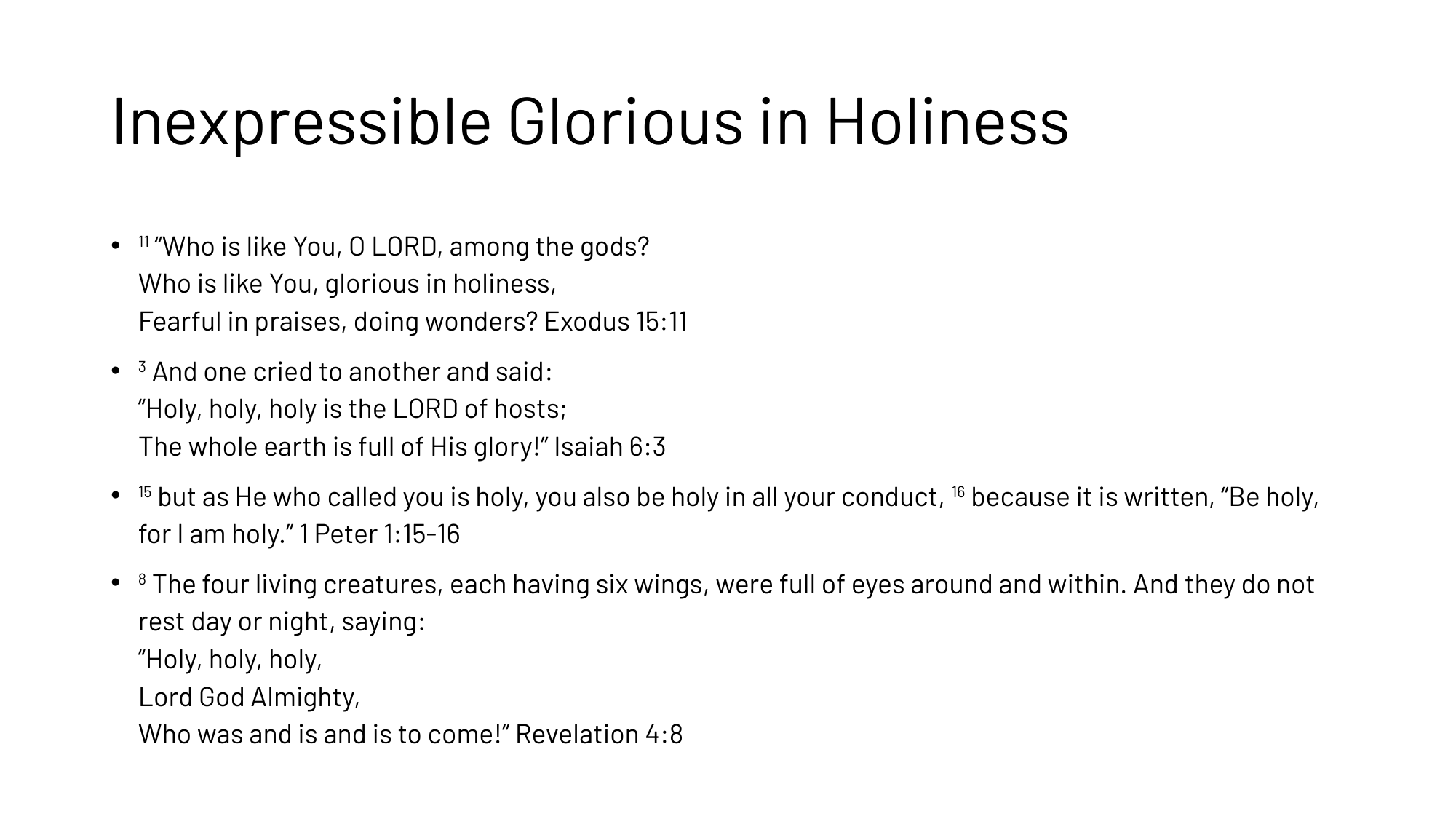

# Inexpressible Glorious in Holiness
11 “Who is like You, O LORD, among the gods?
Who is like You, glorious in holiness,
Fearful in praises, doing wonders? Exodus 15:11
3 And one cried to another and said:
“Holy, holy, holy is the LORD of hosts;
The whole earth is full of His glory!” Isaiah 6:3
15 but as He who called you is holy, you also be holy in all your conduct, 16 because it is written, “Be holy, for I am holy.” 1 Peter 1:15-16
8 The four living creatures, each having six wings, were full of eyes around and within. And they do not rest day or night, saying:
“Holy, holy, holy,
Lord God Almighty,
Who was and is and is to come!” Revelation 4:8